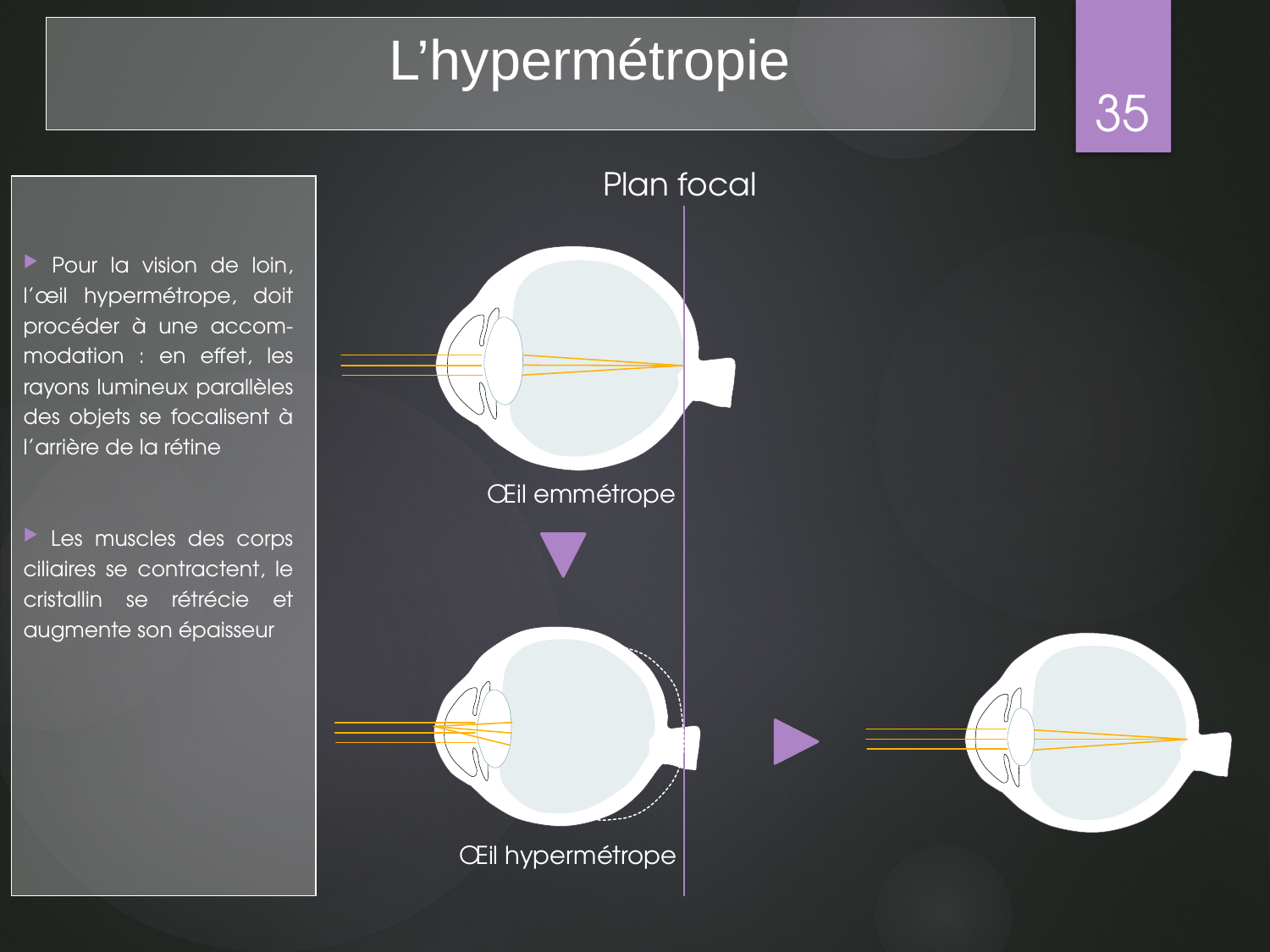

L’hypermétropie

35
Plan focal

 Pour la vision de loin, l’œil hypermétrope, doit procéder à une accom-modation : en effet, les rayons lumineux parallèles des objets se focalisent à l’arrière de la rétine

 Les muscles des corps ciliaires se contractent, le cristallin se rétrécie et augmente son épaisseur

Œil emmétrope

Œil hypermétrope